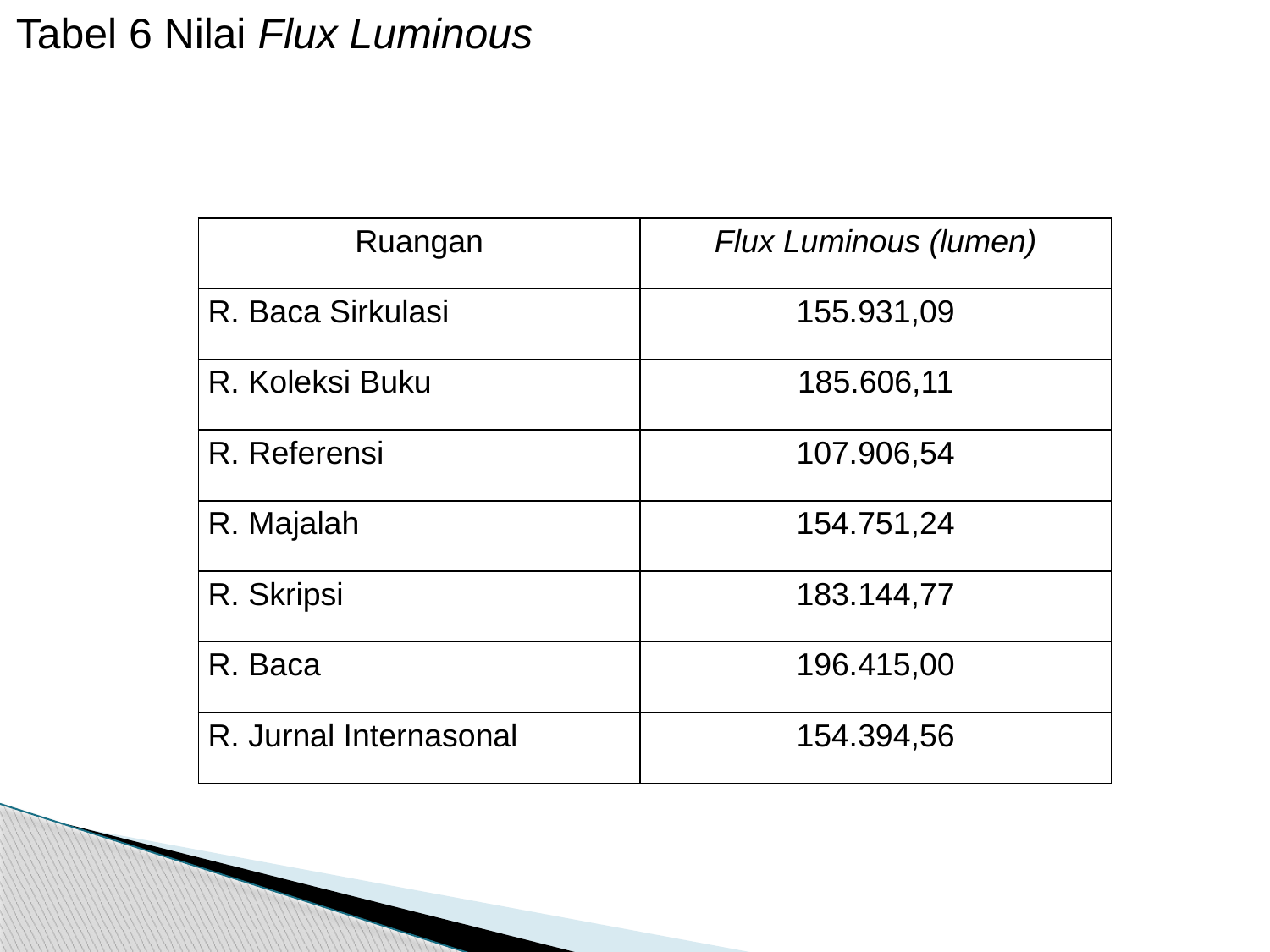

Tabel 6 Nilai Flux Luminous
| Ruangan | Flux Luminous (lumen) |
| --- | --- |
| R. Baca Sirkulasi | 155.931,09 |
| R. Koleksi Buku | 185.606,11 |
| R. Referensi | 107.906,54 |
| R. Majalah | 154.751,24 |
| R. Skripsi | 183.144,77 |
| R. Baca | 196.415,00 |
| R. Jurnal Internasonal | 154.394,56 |